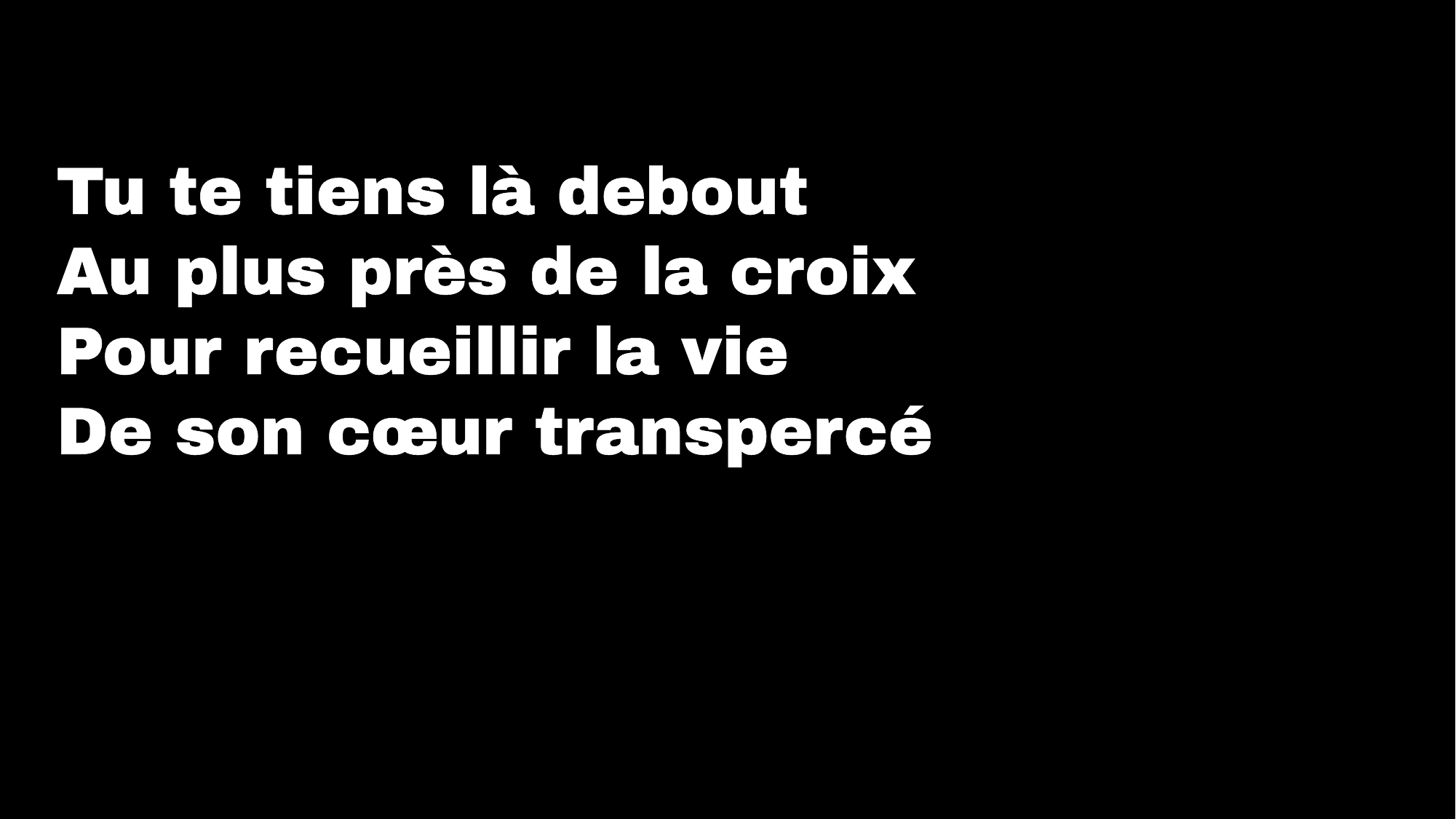

Tu te tiens là debout
Au plus près de la croix
Pour recueillir la vie
De son cœur transpercé